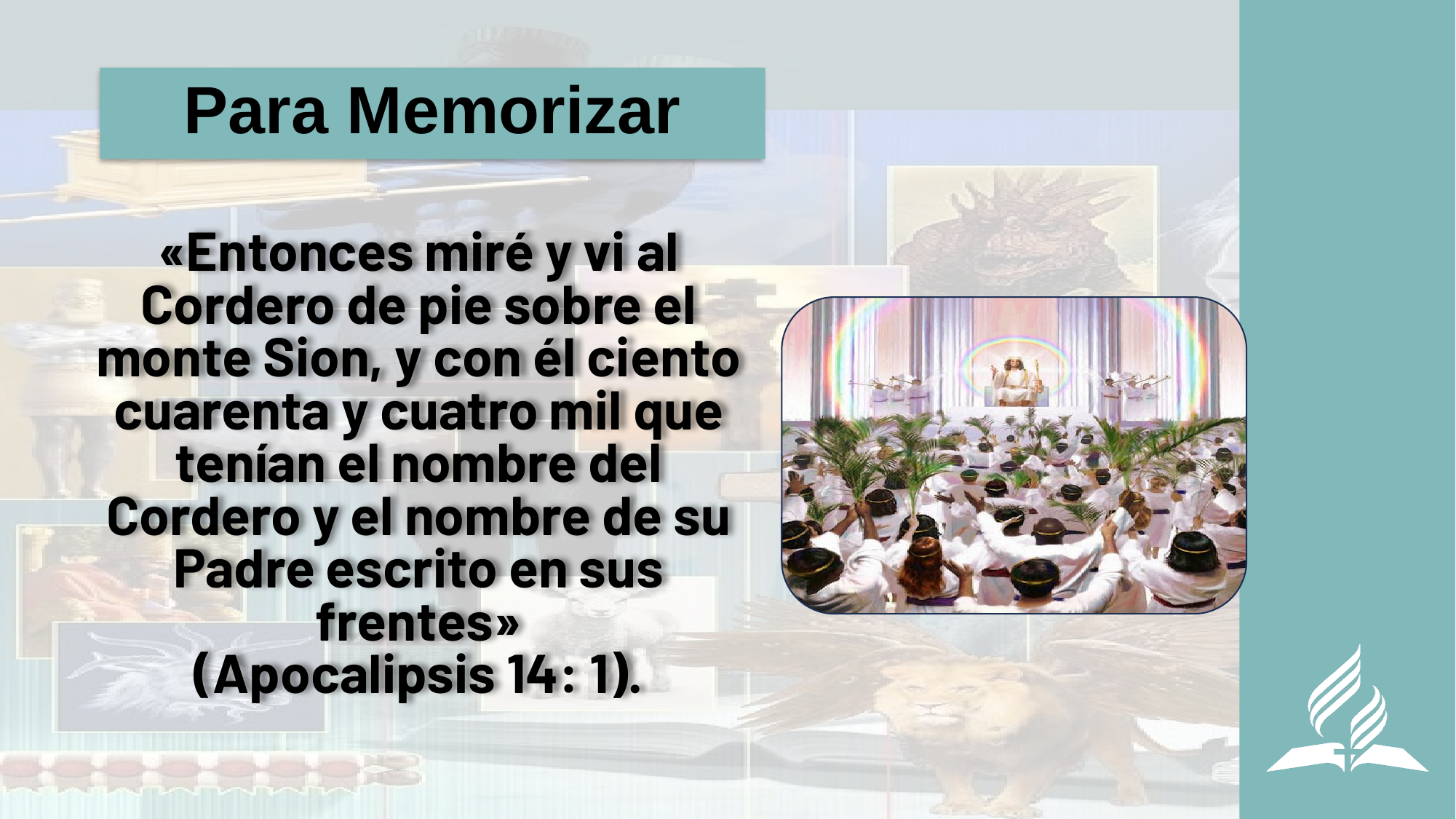

# Para Memorizar
«Entonces miré y vi al Cordero de pie sobre el monte Sion, y con él ciento cuarenta y cuatro mil que tenían el nombre del Cordero y el nombre de su Padre escrito en sus frentes»
(Apocalipsis 14: 1).